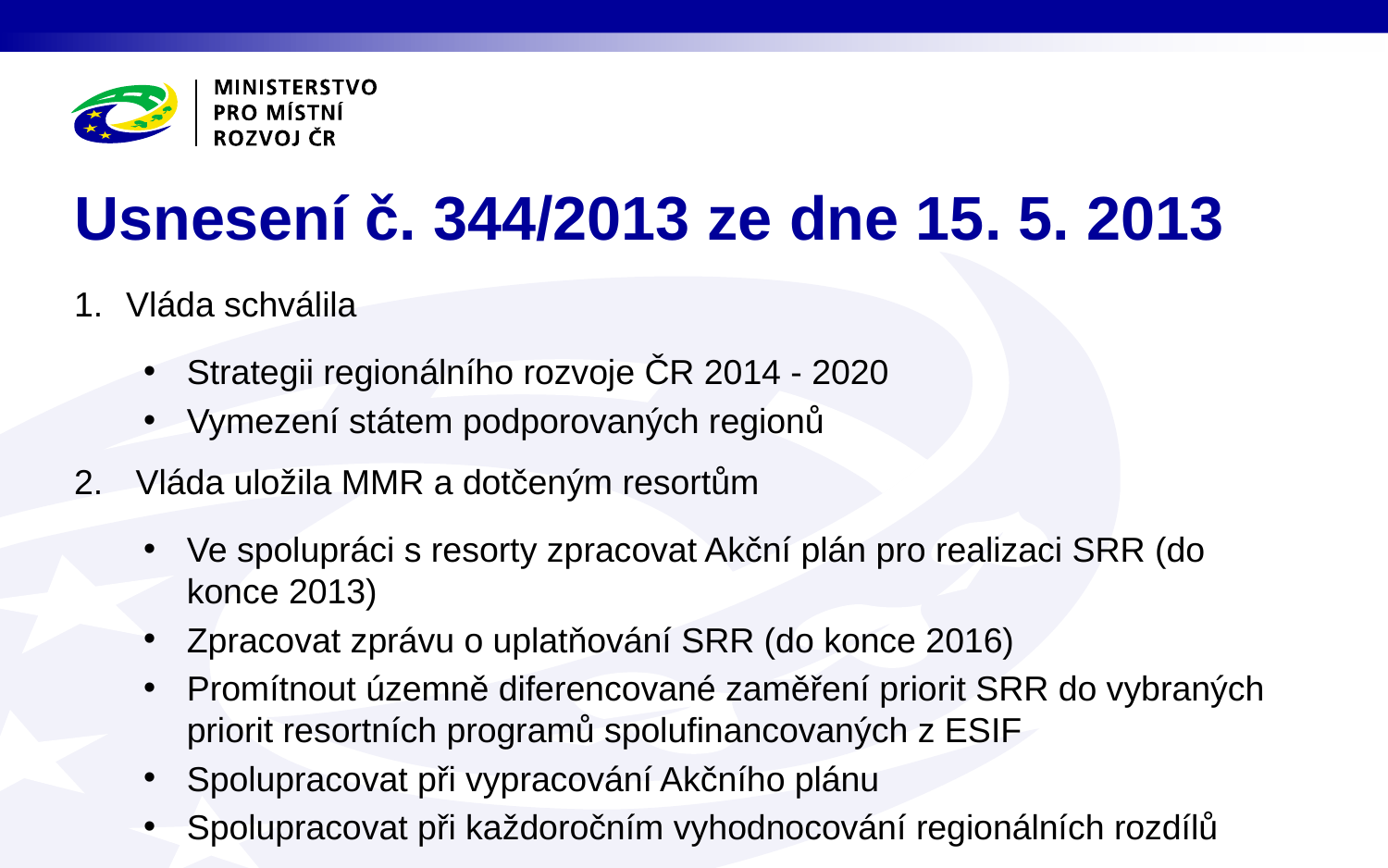

# Usnesení č. 344/2013 ze dne 15. 5. 2013
Vláda schválila
Strategii regionálního rozvoje ČR 2014 - 2020
Vymezení státem podporovaných regionů
 Vláda uložila MMR a dotčeným resortům
Ve spolupráci s resorty zpracovat Akční plán pro realizaci SRR (do konce 2013)
Zpracovat zprávu o uplatňování SRR (do konce 2016)
Promítnout územně diferencované zaměření priorit SRR do vybraných priorit resortních programů spolufinancovaných z ESIF
Spolupracovat při vypracování Akčního plánu
Spolupracovat při každoročním vyhodnocování regionálních rozdílů